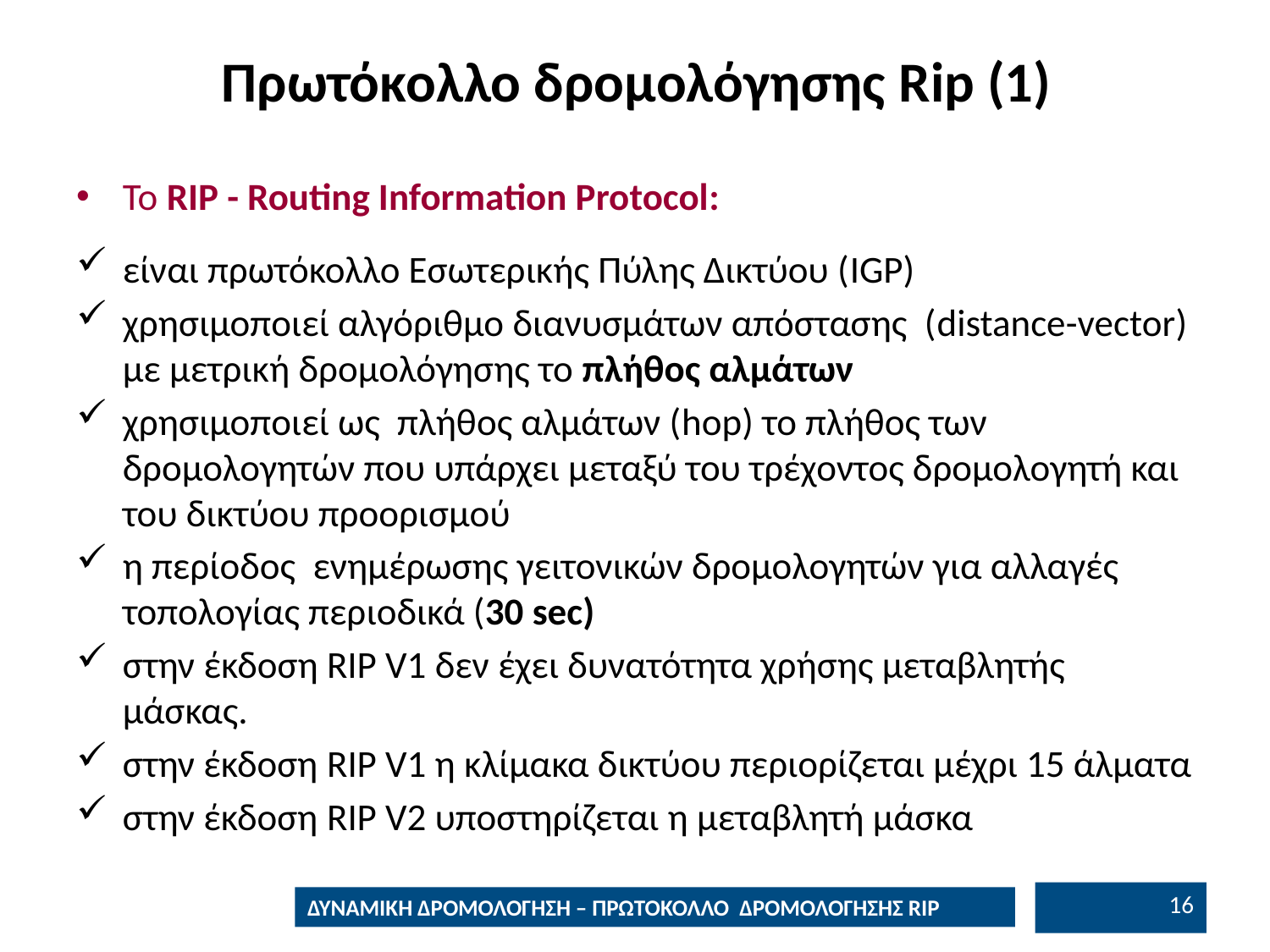

# Πρωτόκολλο δρομολόγησης Rip (1)
Το RIP - Routing Information Protocol:
είναι πρωτόκολλο Εσωτερικής Πύλης Δικτύου (IGP)
χρησιμοποιεί αλγόριθμο διανυσμάτων απόστασης  (distance-vector) με μετρική δρομολόγησης το πλήθος αλμάτων
χρησιμοποιεί ως  πλήθος αλμάτων (hop) το πλήθος των δρομολογητών που υπάρχει μεταξύ του τρέχοντος δρομολογητή και του δικτύου προορισμού
η περίοδος  ενημέρωσης γειτονικών δρομολογητών για αλλαγές τοπολογίας περιοδικά (30 sec)
στην έκδοση RIP V1 δεν έχει δυνατότητα χρήσης μεταβλητής μάσκας.
στην έκδοση RIP V1 η κλίμακα δικτύου περιορίζεται μέχρι 15 άλματα
στην έκδοση RIP V2 υποστηρίζεται η μεταβλητή μάσκα

16